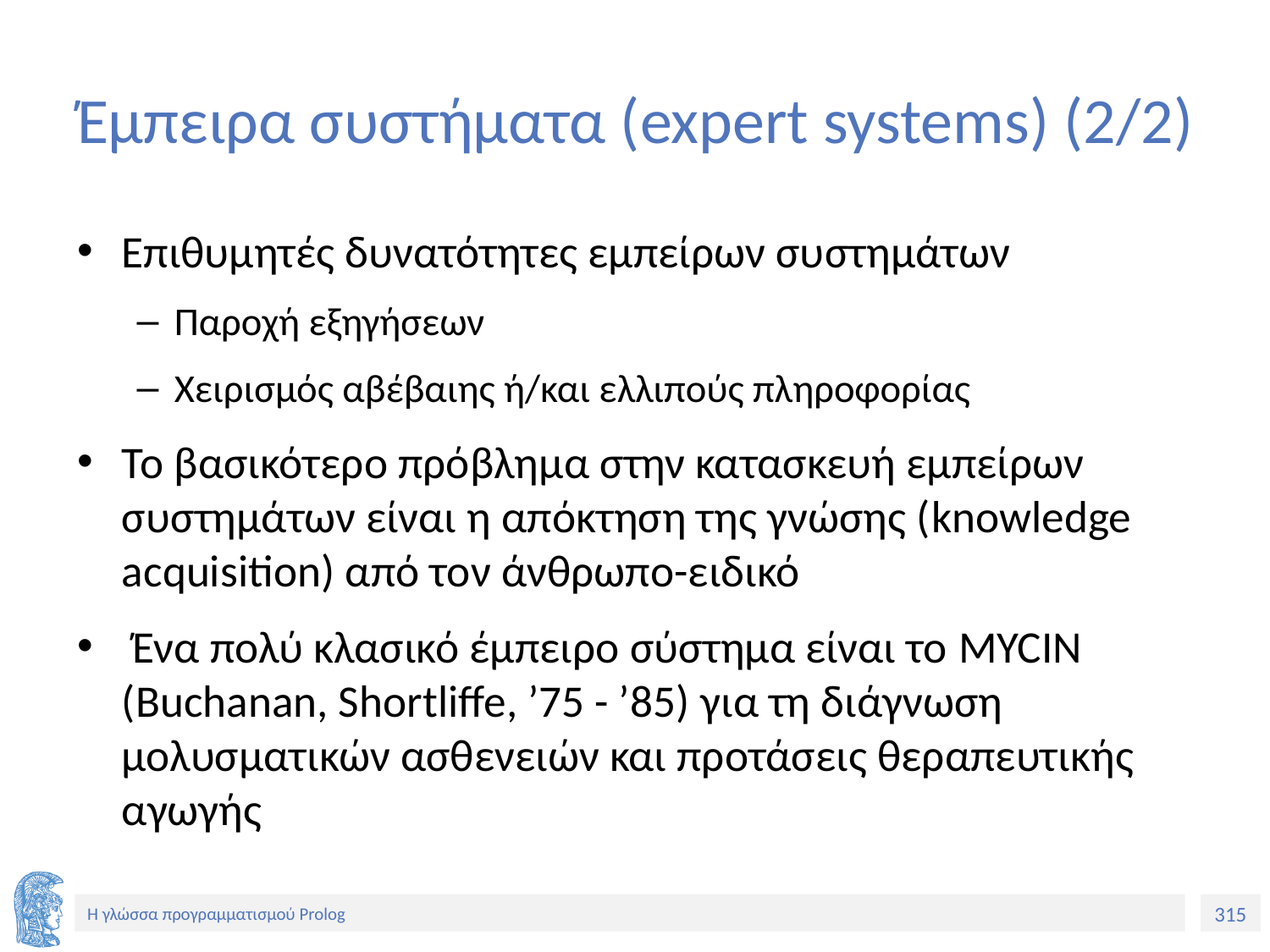

# Έμπειρα συστήματα (expert systems) (2/2)
Επιθυμητές δυνατότητες εμπείρων συστημάτων
Παροχή εξηγήσεων
Χειρισμός αβέβαιης ή/και ελλιπούς πληροφορίας
Το βασικότερο πρόβλημα στην κατασκευή εμπείρων συστημάτων είναι η απόκτηση της γνώσης (knowledge acquisition) από τον άνθρωπο-ειδικό
 Ένα πολύ κλασικό έμπειρο σύστημα είναι το MYCIN (Buchanan, Shortliffe, ’75 - ’85) για τη διάγνωση μολυσματικών ασθενειών και προτάσεις θεραπευτικής αγωγής